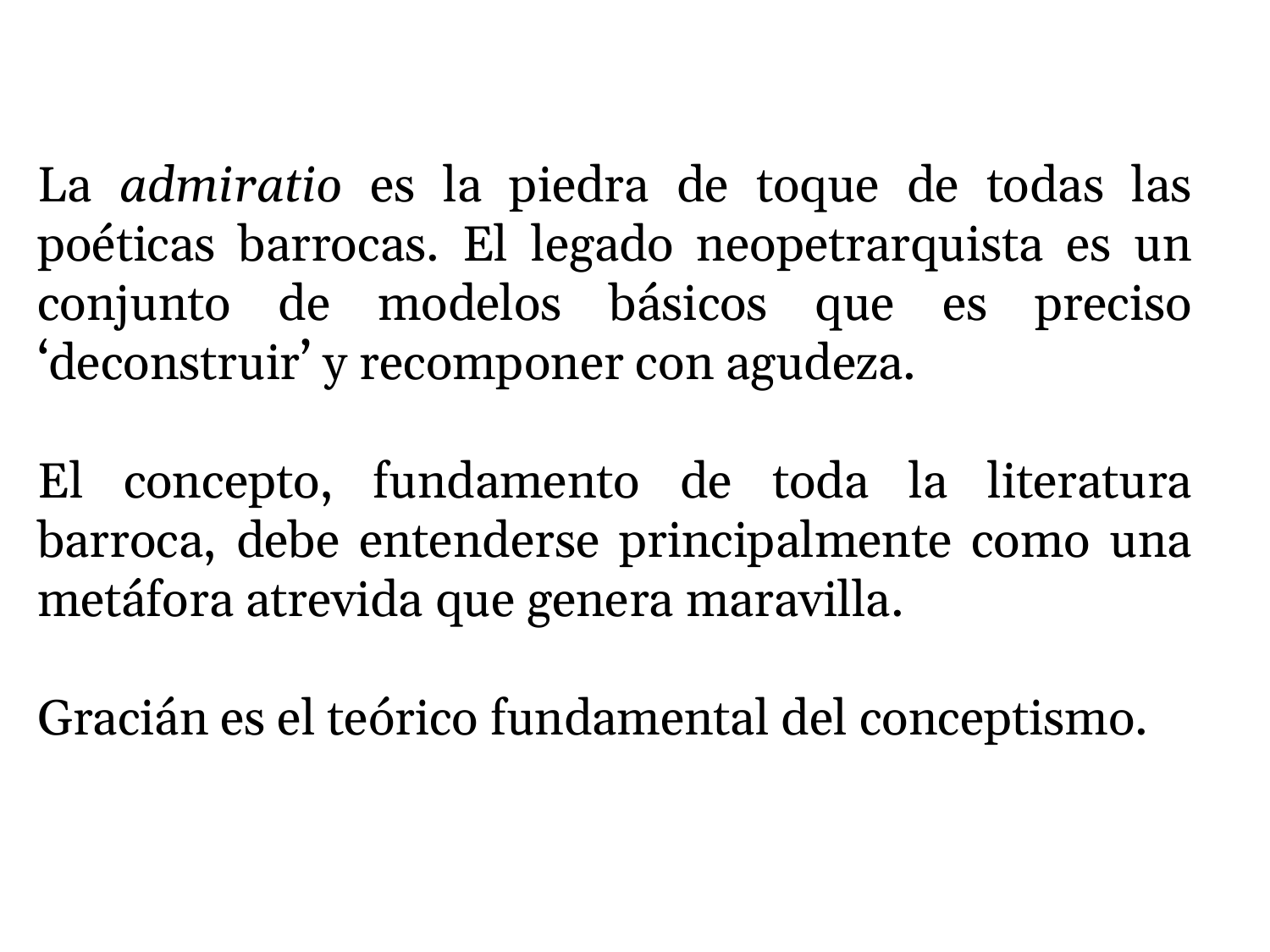

La admiratio es la piedra de toque de todas las poéticas barrocas. El legado neopetrarquista es un conjunto de modelos básicos que es preciso ‘deconstruir’ y recomponer con agudeza.

El concepto, fundamento de toda la literatura barroca, debe entenderse principalmente como una metáfora atrevida que genera maravilla.

Gracián es el teórico fundamental del conceptismo.